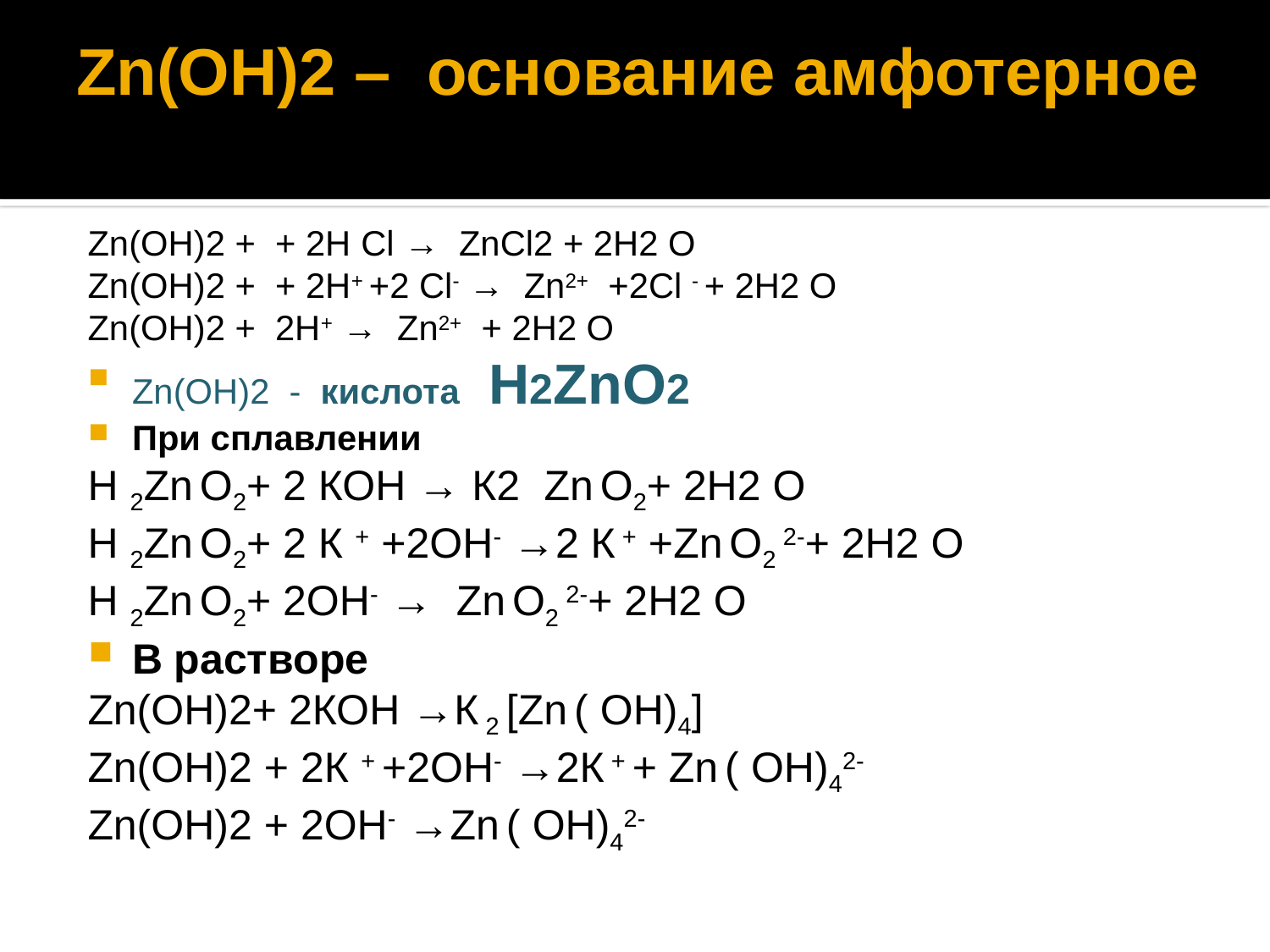

# Zn(ОН)2 –  основание амфотерное
Zn(ОН)2 +  + 2Н Cl →  ZnCl2 + 2Н2 О
Zn(ОН)2 +  + 2Н+ +2 Cl- →  Zn2+  +2Cl - + 2Н2 О
Zn(ОН)2 +  2Н+ →  Zn2+  + 2Н2 О
Zn(ОН)2  -  кислота   Н2ZnО2
При сплавлении
Н 2Zn О2+ 2 КОН → К2  Zn О2+ 2Н2 О
Н 2Zn О2+ 2 К + +2ОН- →2 К + +Zn О2 2-+ 2Н2 О
Н 2Zn О2+ 2ОН- →  Zn О2 2-+ 2Н2 О
В растворе
Zn(ОН)2+ 2КОН →К 2 [Zn ( OH)4]
Zn(ОН)2 + 2К + +2ОН- →2К + + Zn ( OH)42-
Zn(ОН)2 + 2ОН- →Zn ( OH)42-